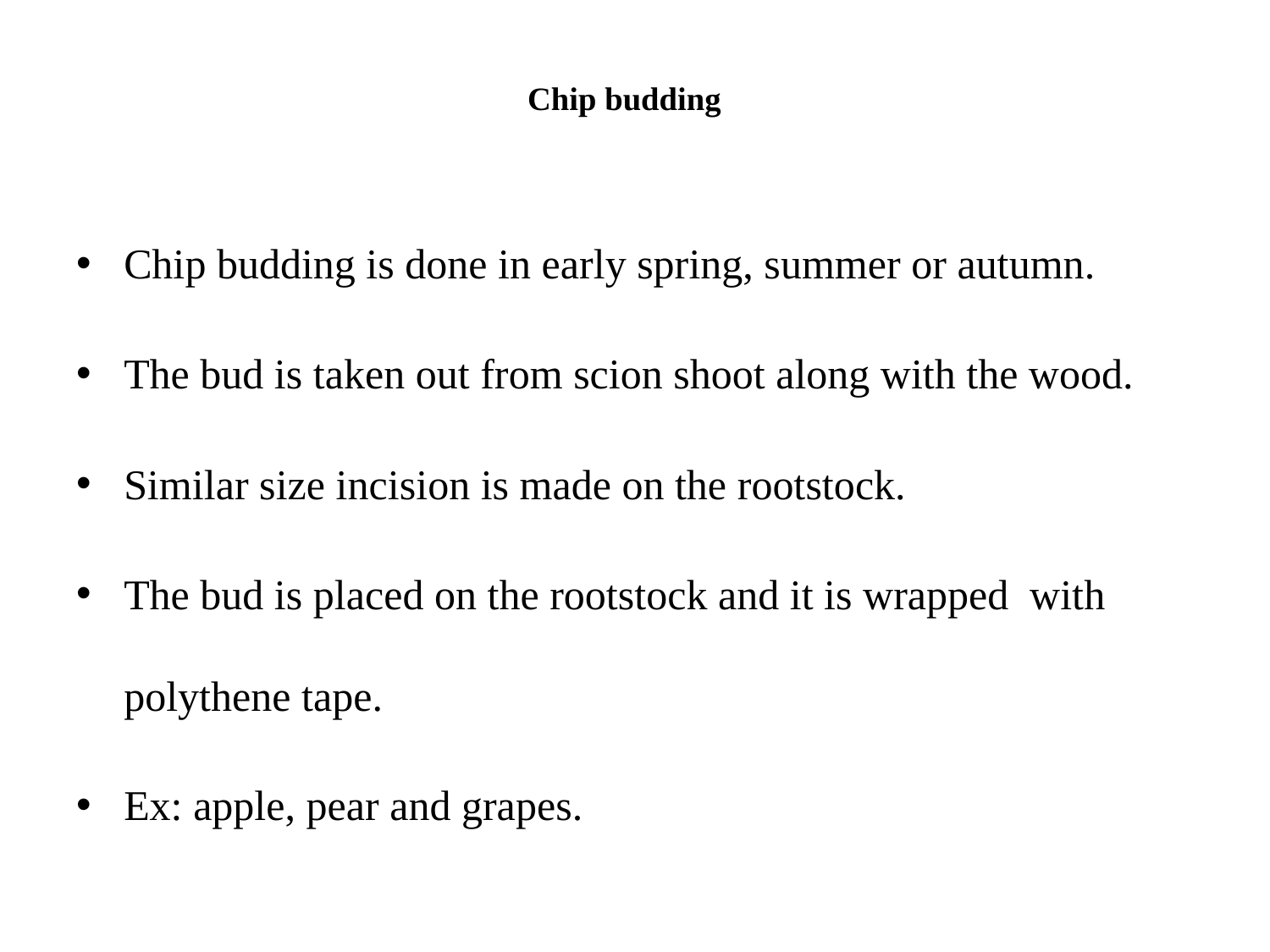

# Chip budding
Chip budding is done in early spring, summer or autumn.
The bud is taken out from scion shoot along with the wood.
Similar size incision is made on the rootstock.
The bud is placed on the rootstock and it is wrapped  with polythene tape.
Ex: apple, pear and grapes.